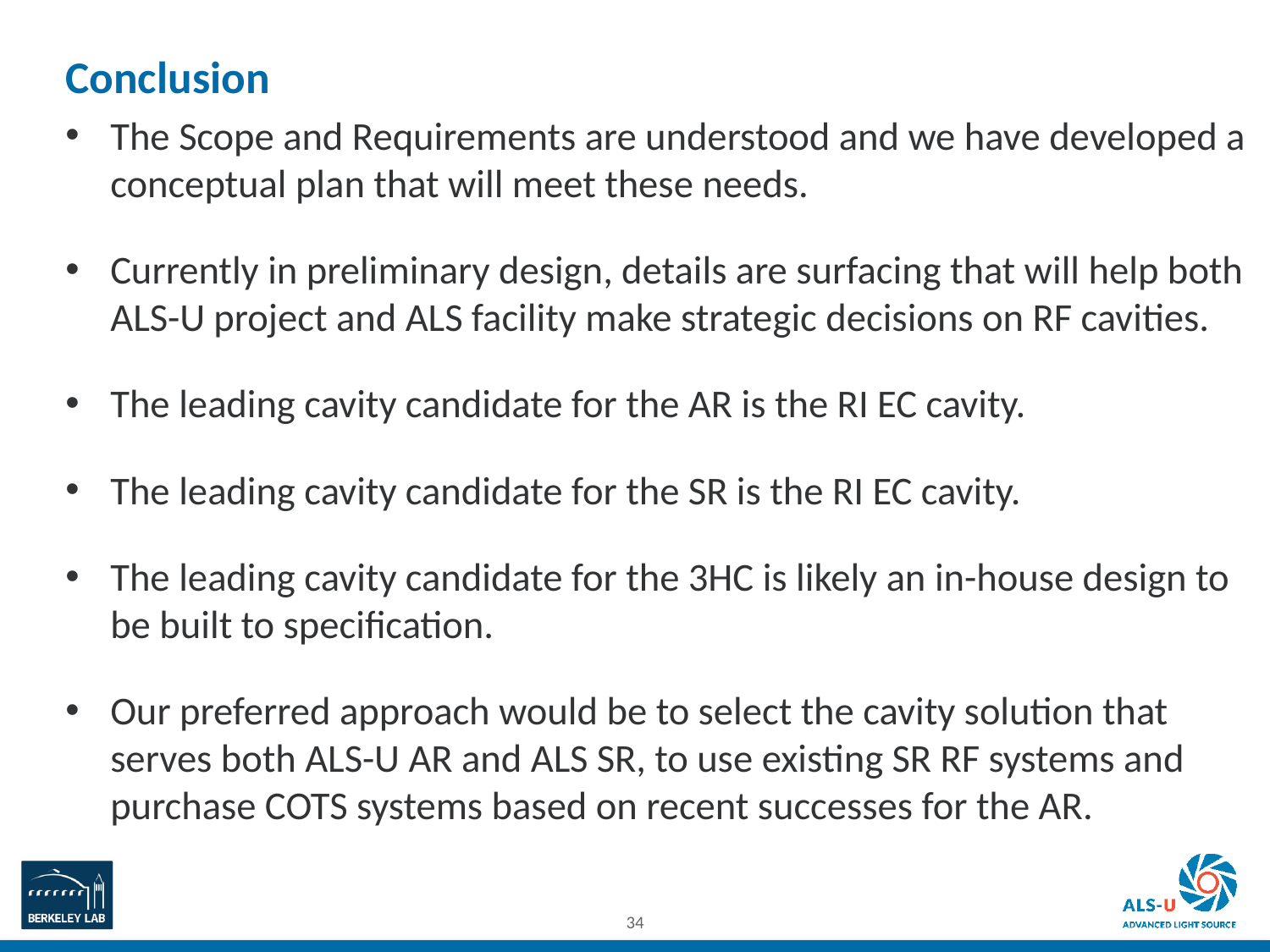

Conclusion
The Scope and Requirements are understood and we have developed a conceptual plan that will meet these needs.

Currently in preliminary design, details are surfacing that will help both ALS-U project and ALS facility make strategic decisions on RF cavities.

The leading cavity candidate for the AR is the RI EC cavity.

The leading cavity candidate for the SR is the RI EC cavity.

The leading cavity candidate for the 3HC is likely an in-house design to be built to specification.

Our preferred approach would be to select the cavity solution that serves both ALS-U AR and ALS SR, to use existing SR RF systems and purchase COTS systems based on recent successes for the AR.

34